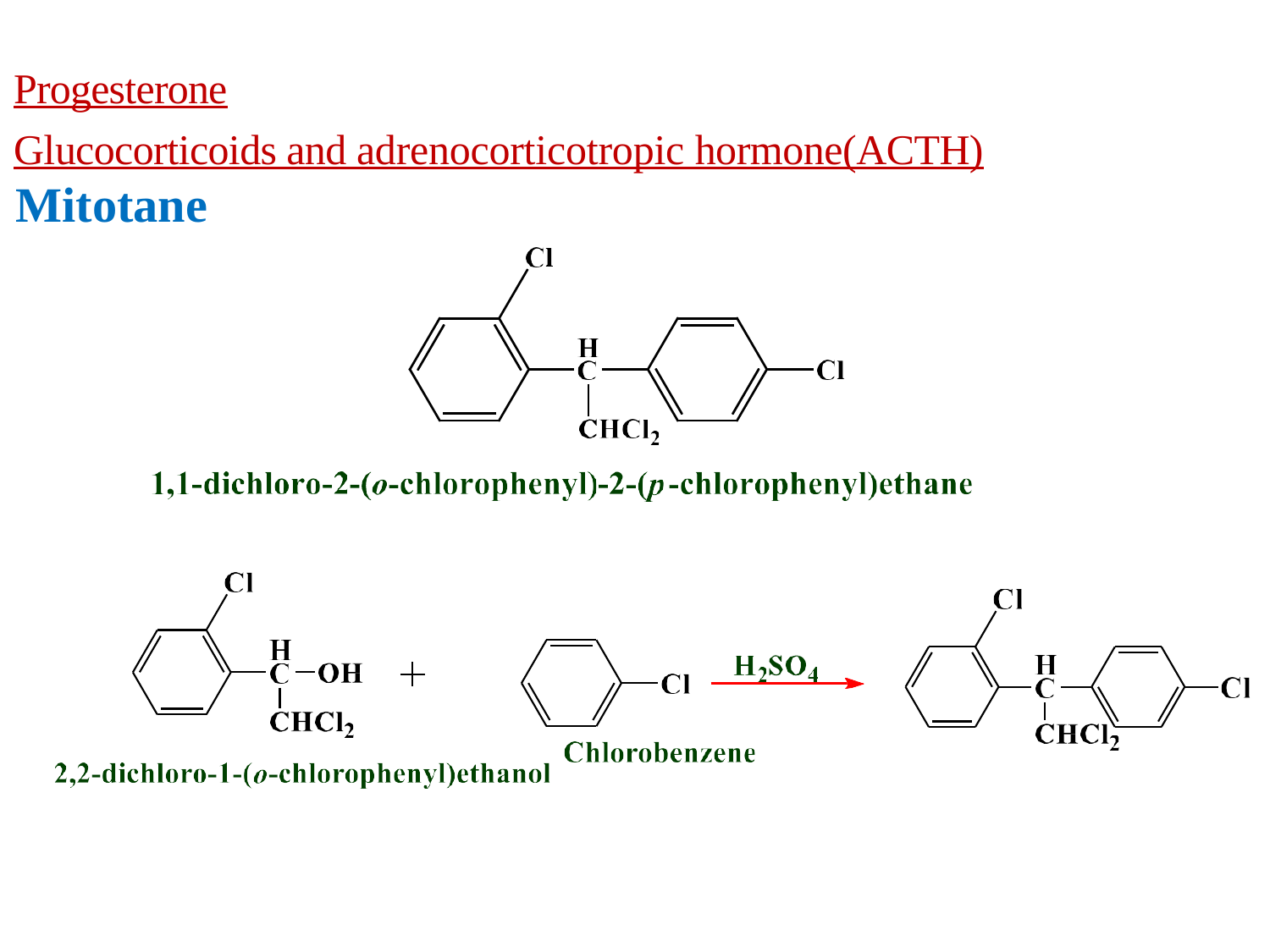

# Progesterone
Glucocorticoids and adrenocorticotropic hormone(ACTH)
Mitotane